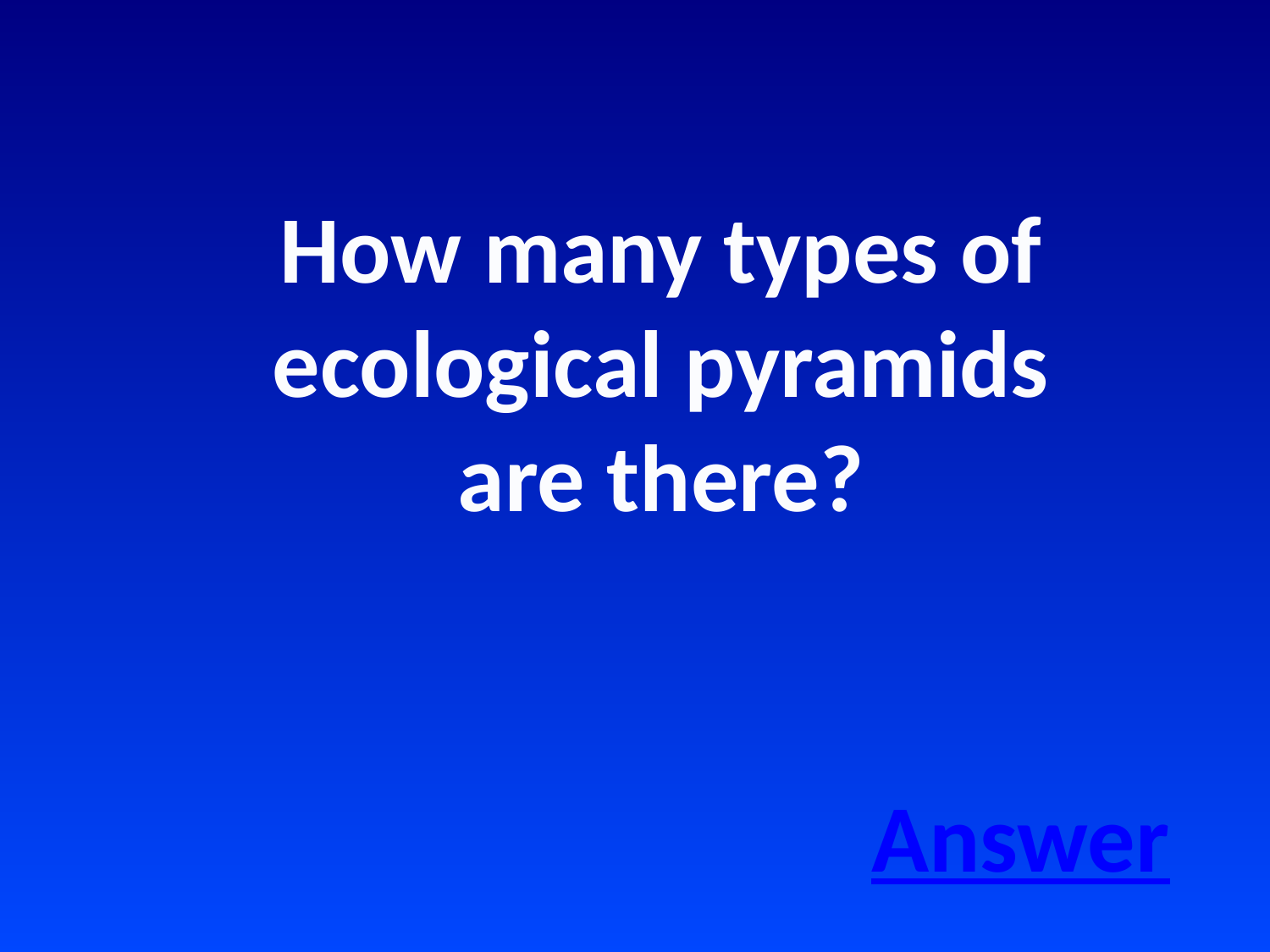

How many types of ecological pyramids are there?
Answer